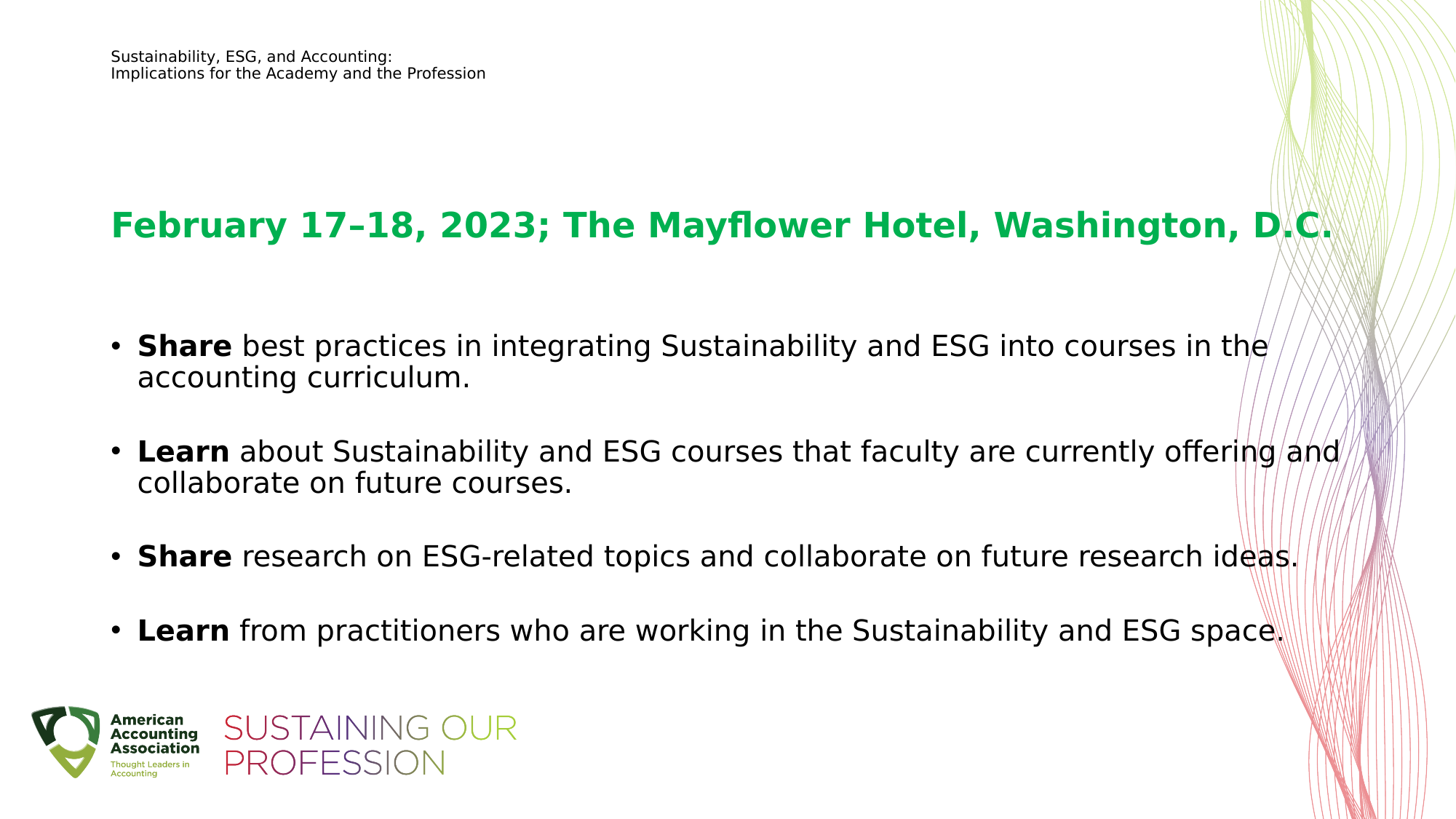

# Sustainability, ESG, and Accounting: Implications for the Academy and the Profession

February 17–18, 2023; The Mayflower Hotel, Washington, D.C.

Share best practices in integrating Sustainability and ESG into courses in the accounting curriculum.

Learn about Sustainability and ESG courses that faculty are currently offering and collaborate on future courses.

Share research on ESG-related topics and collaborate on future research ideas.

Learn from practitioners who are working in the Sustainability and ESG space.